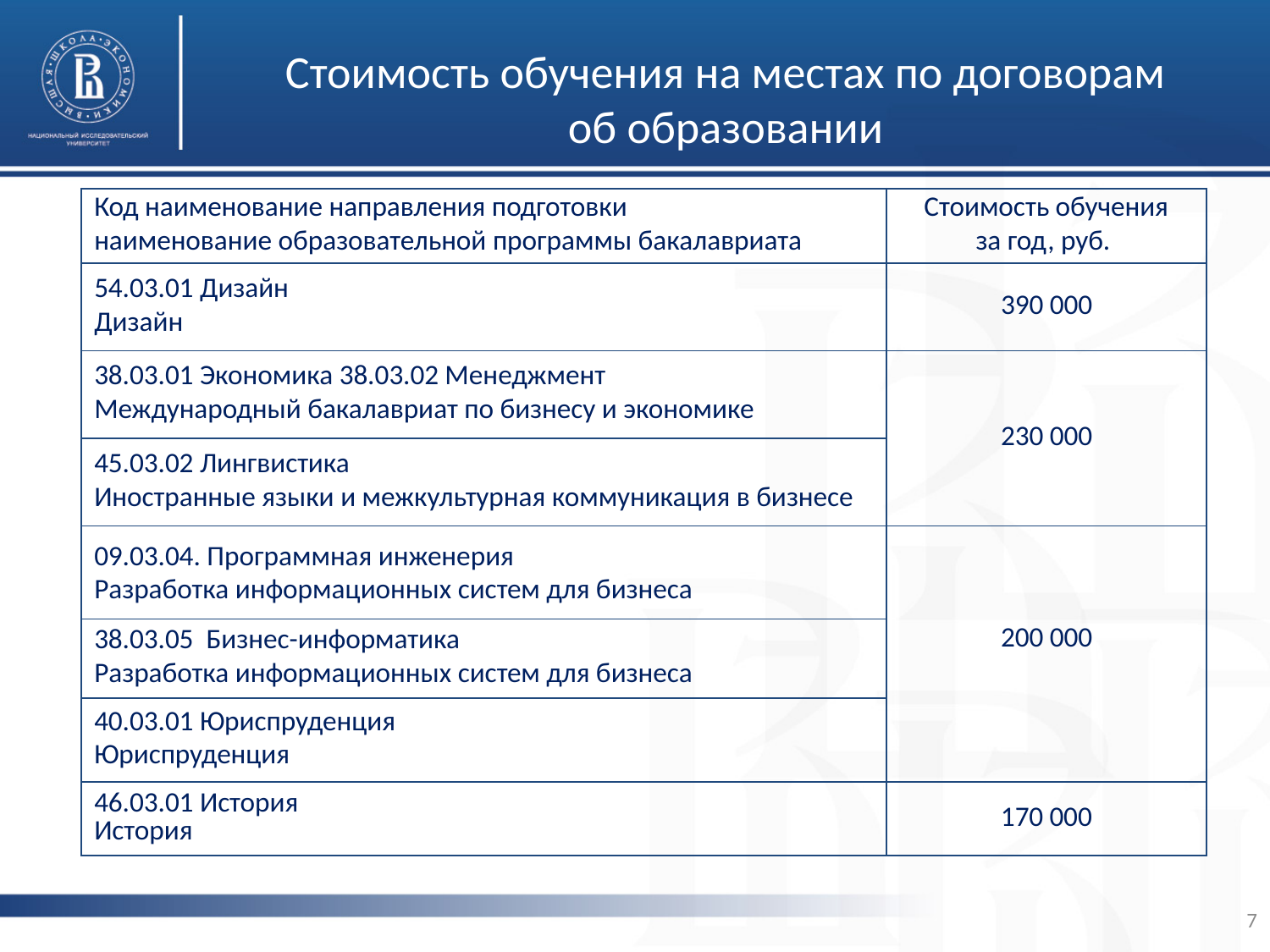

# Стоимость обучения на местах по договорам об образовании
| Код наименование направления подготовки наименование образовательной программы бакалавриата | Стоимость обучения за год, руб. |
| --- | --- |
| 54.03.01 Дизайн Дизайн | 390 000 |
| 38.03.01 Экономика 38.03.02 Менеджмент Международный бакалавриат по бизнесу и экономике | 230 000 |
| 45.03.02 Лингвистика Иностранные языки и межкультурная коммуникация в бизнесе |  |
| 09.03.04. Программная инженерия Разработка информационных систем для бизнеса | 200 000 |
| 38.03.05 Бизнес-информатика Разработка информационных систем для бизнеса |  |
| 40.03.01 Юриспруденция Юриспруденция |  |
| 46.03.01 История История | 170 000 |
7